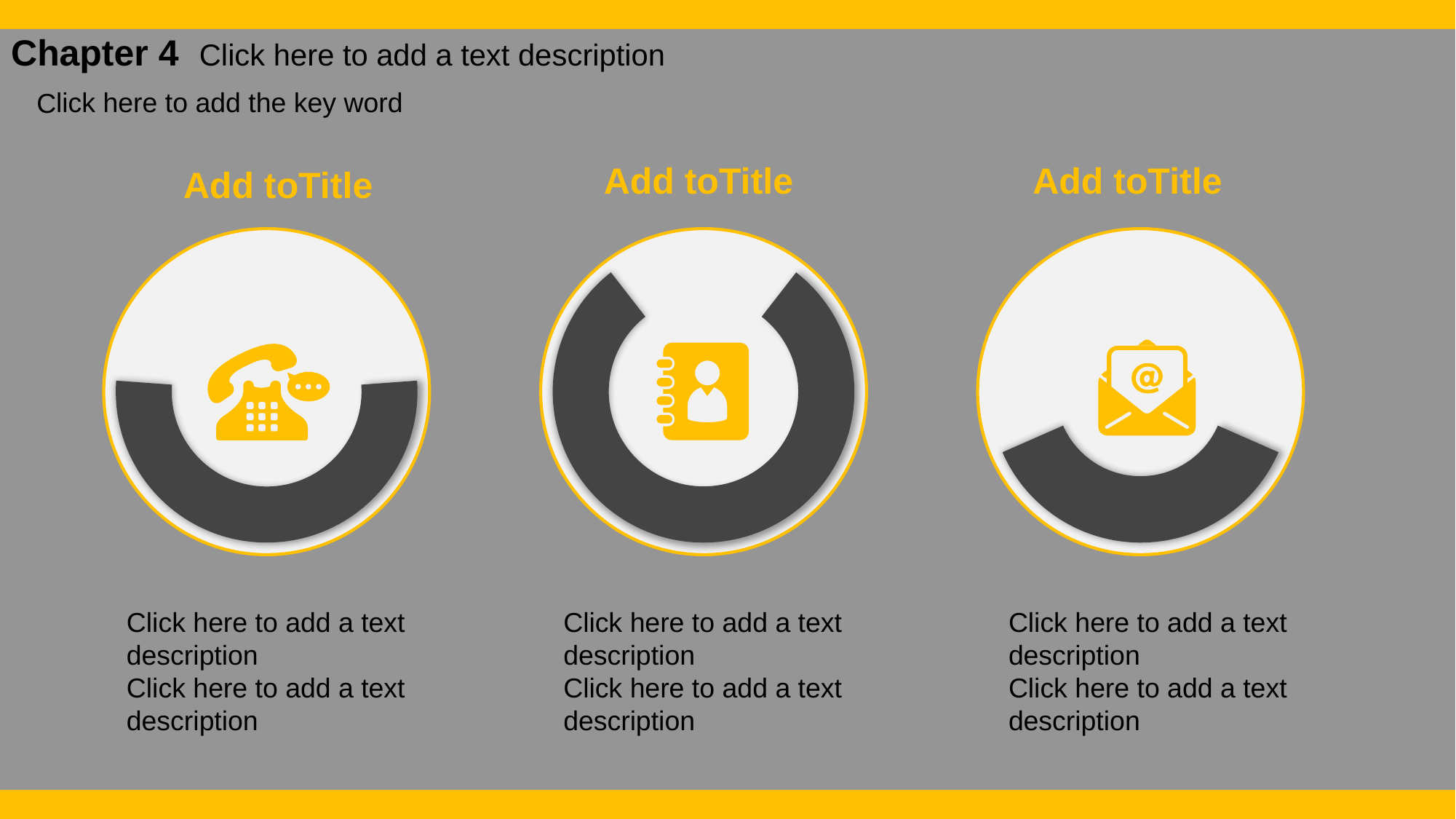

Chapter 4  Click here to add a text description
Click here to add the key word
Add toTitle
Add toTitle
Add toTitle

Click here to add a text description
Click here to add a text description
Click here to add a text description
Click here to add a text description
Click here to add a text description
Click here to add a text description